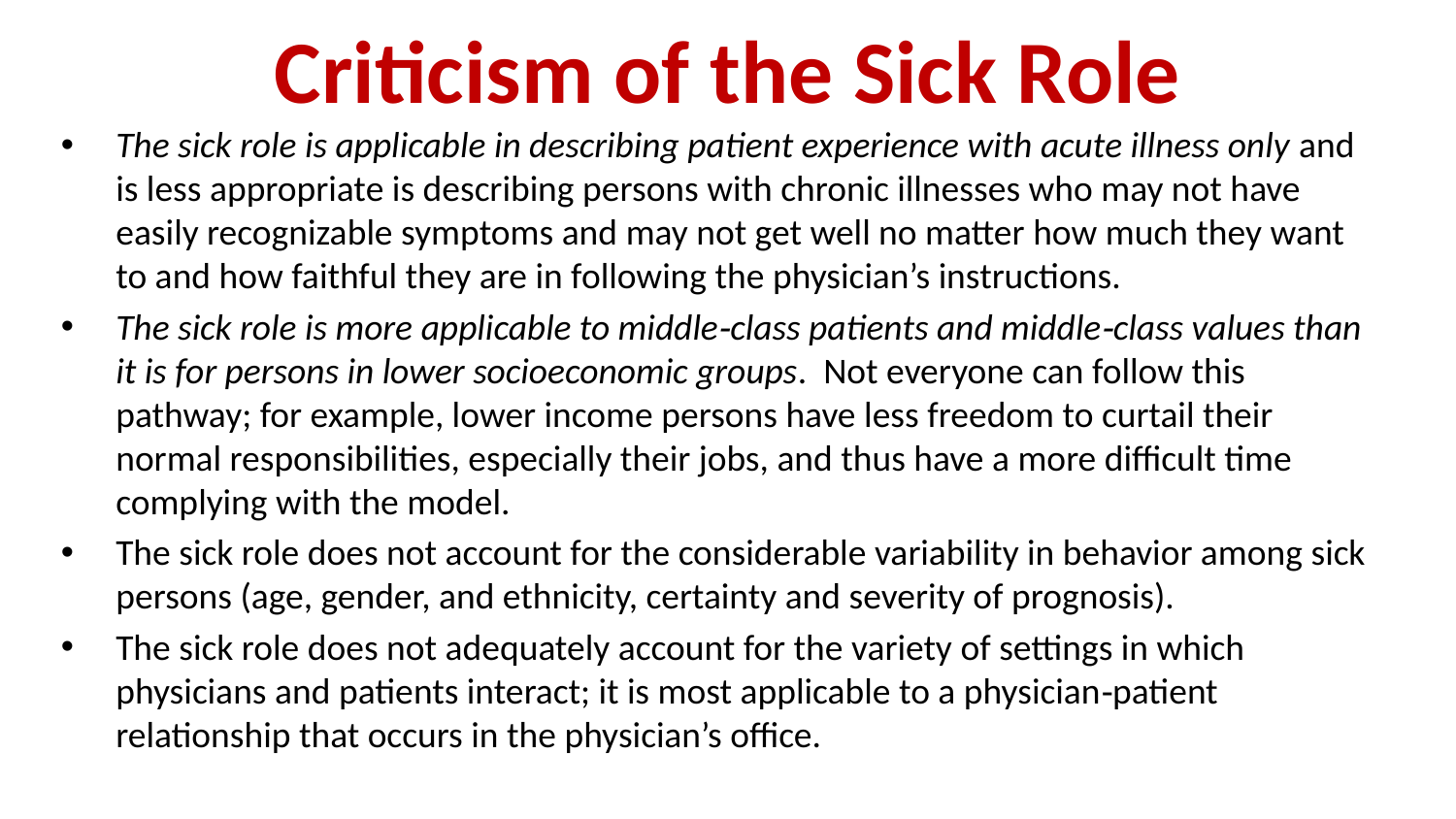

# Criticism of the Sick Role
The sick role is applicable in describing patient experience with acute illness only and is less appropriate is describing persons with chronic illnesses who may not have easily recognizable symptoms and may not get well no matter how much they want to and how faithful they are in following the physician’s instructions.
The sick role is more applicable to middle‐class patients and middle‐class values than it is for persons in lower socioeconomic groups.  Not everyone can follow this pathway; for example, lower income persons have less freedom to curtail their normal responsibilities, especially their jobs, and thus have a more difficult time complying with the model.
The sick role does not account for the considerable variability in behavior among sick persons (age, gender, and ethnicity, certainty and severity of prognosis).
The sick role does not adequately account for the variety of settings in which physicians and patients interact; it is most applicable to a physician‐patient relationship that occurs in the physician’s office.